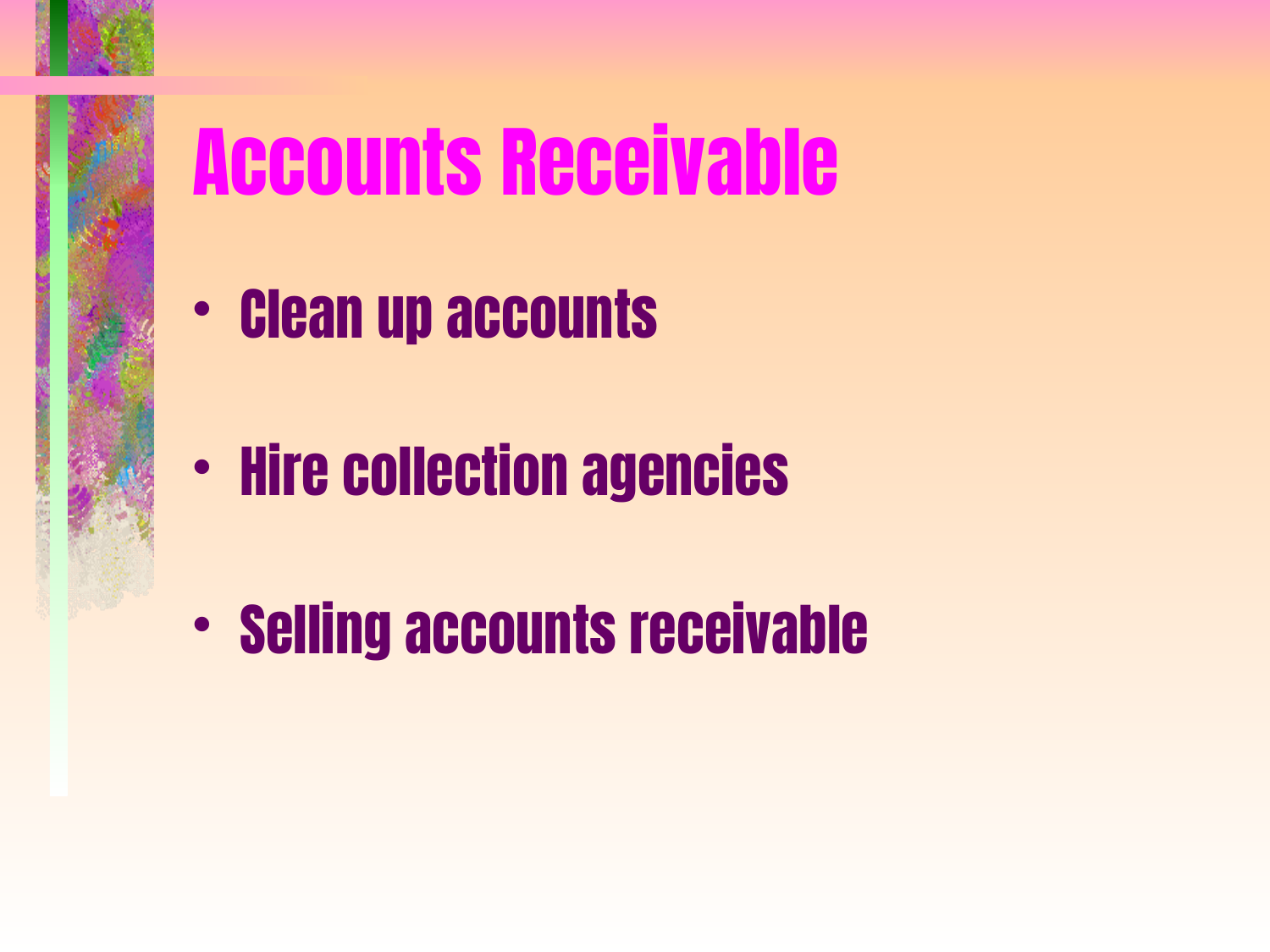

# Accounts Receivable
Clean up accounts

Hire collection agencies

Selling accounts receivable